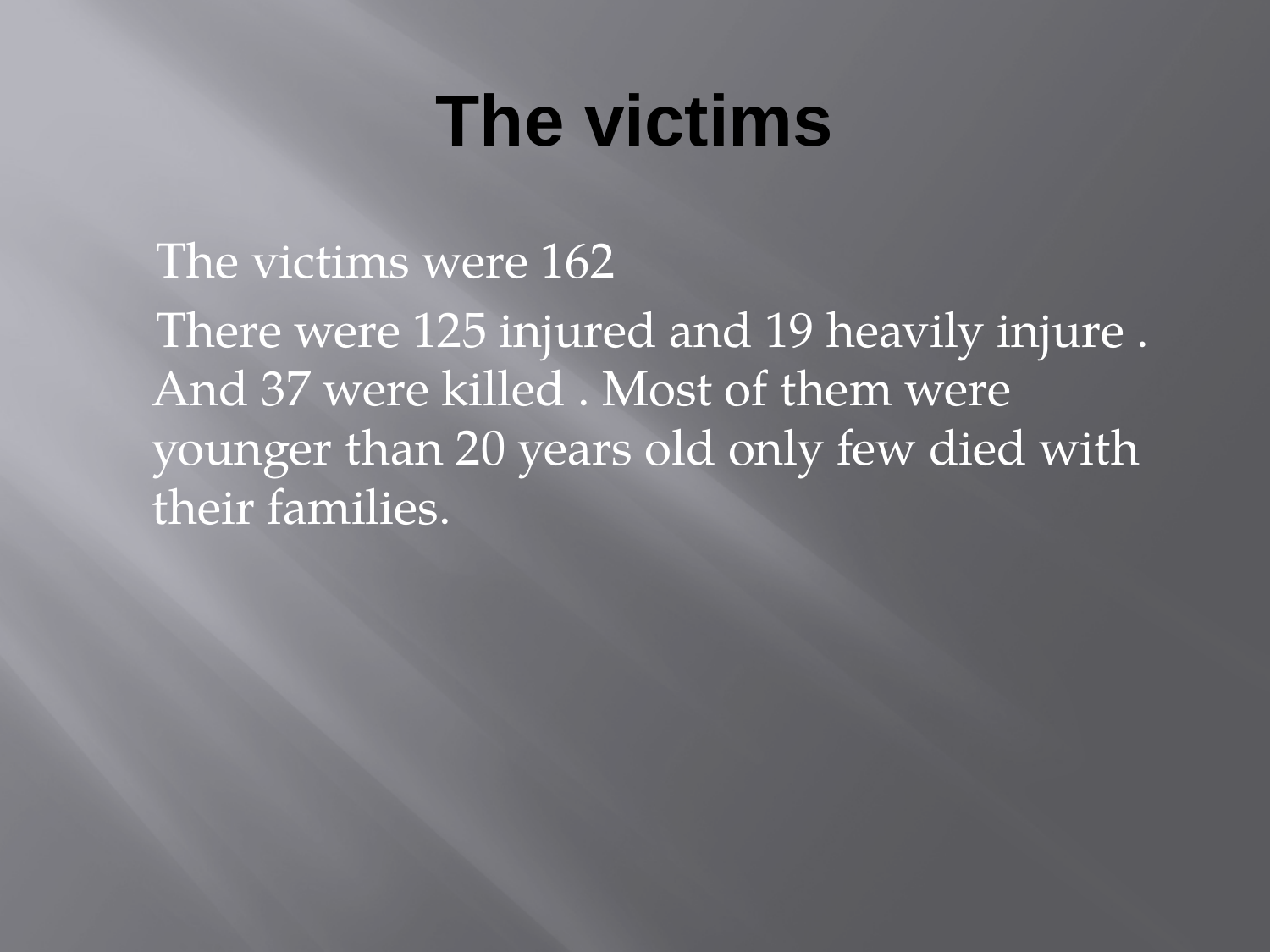

# The victims
     The victims were 162
     There were 125 injured and 19 heavily injure . And 37 were killed . Most of them were younger than 20 years old only few died with their families.